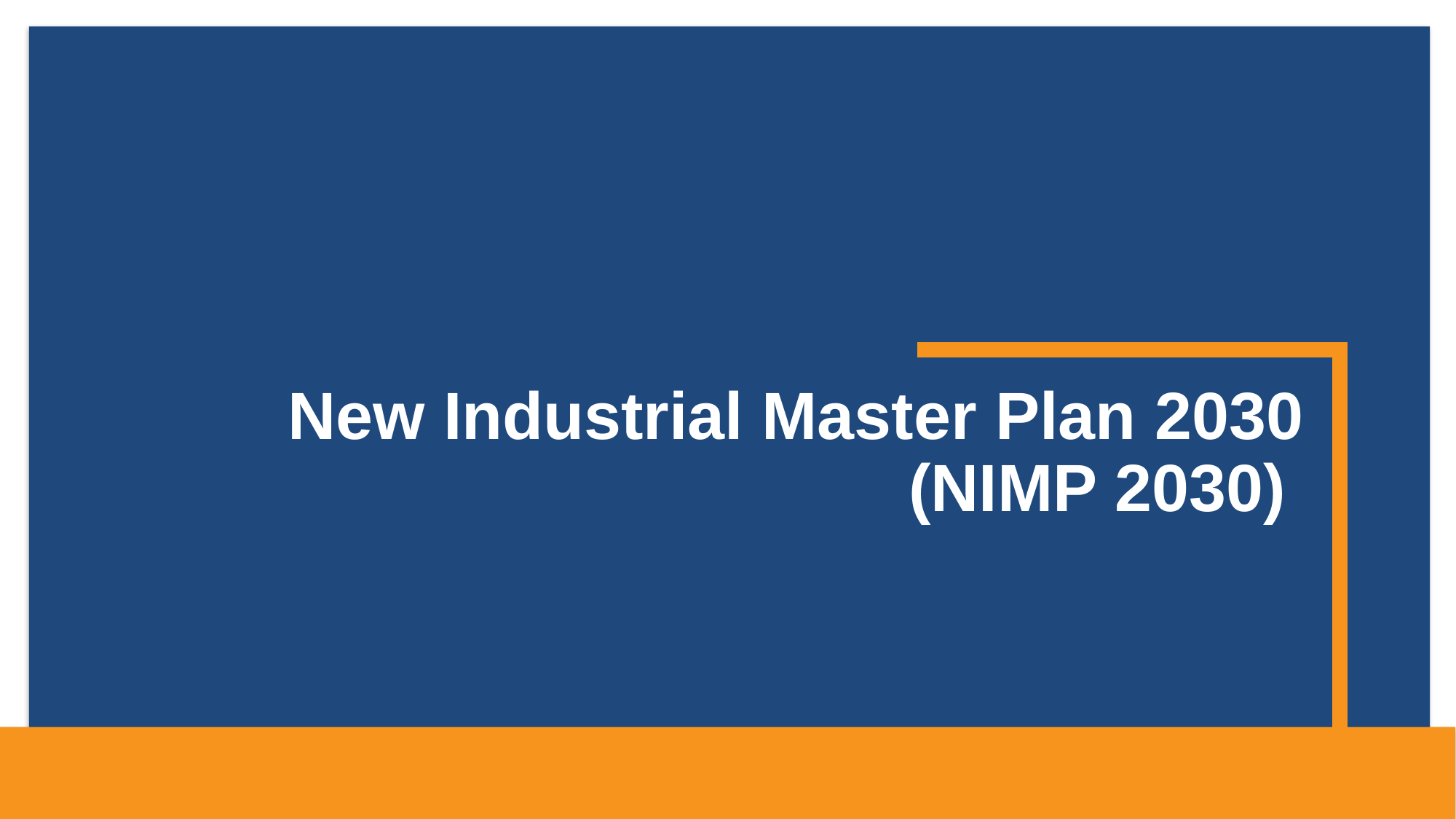

New Industrial Master Plan 2030
(NIMP 2030)